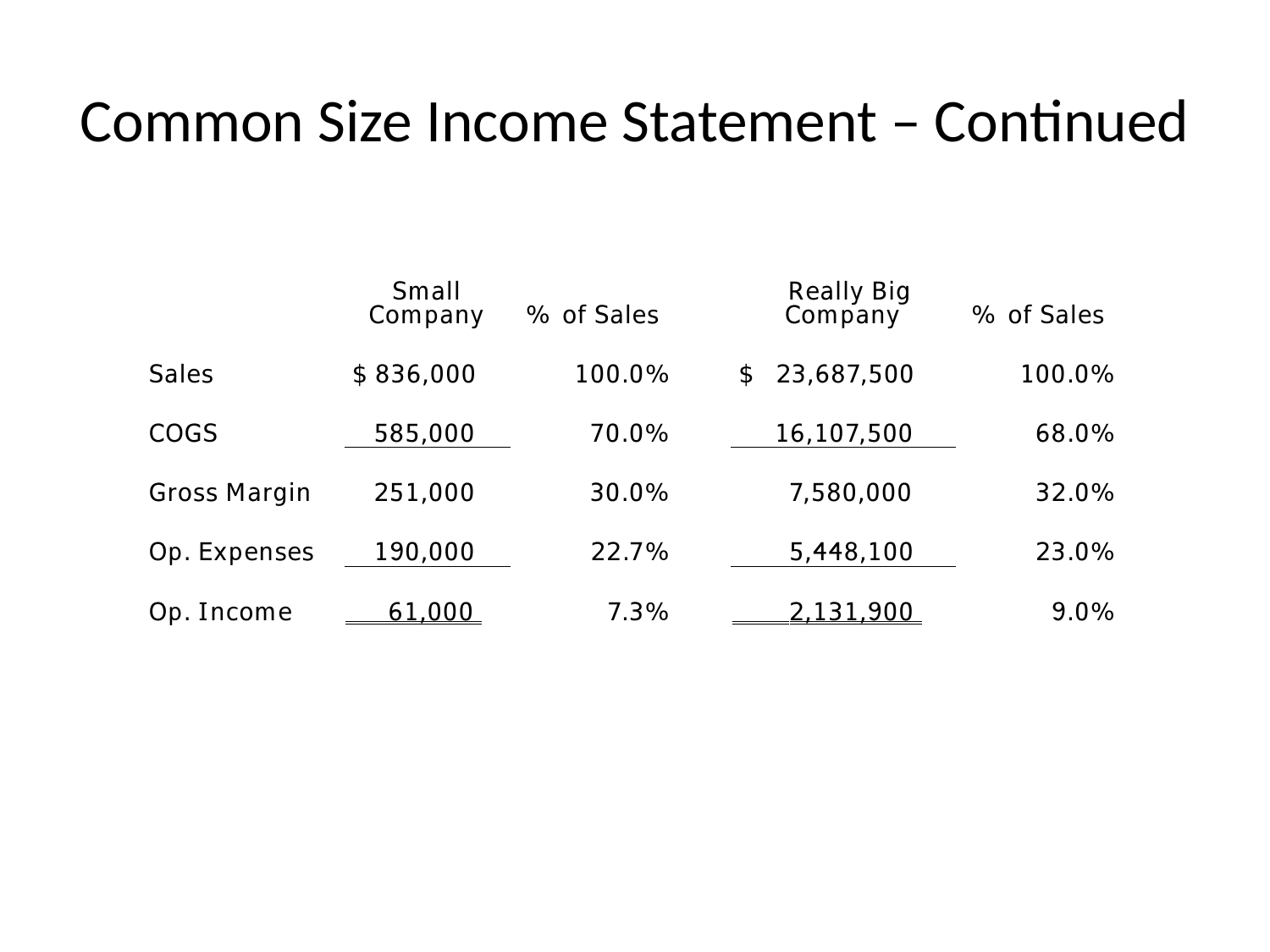

# Common Size Income Statement – Continued
|  | Small Company | % of Sales |  | Really Big Company | % of Sales |
| --- | --- | --- | --- | --- | --- |
| Sales | $ 836,000 | 100.0% |  | $ 23,687,500 | 100.0% |
| COGS | 585,000 | 70.0% |  | 16,107,500 | 68.0% |
| Gross Margin | 251,000 | 30.0% |  | 7,580,000 | 32.0% |
| Op. Expenses | 190,000 | 22.7% |  | 5,448,100 | 23.0% |
| Op. Income | 61,000 | 7.3% |  | 2,131,900 | 9.0% |
|  |  |  |  |  |  |